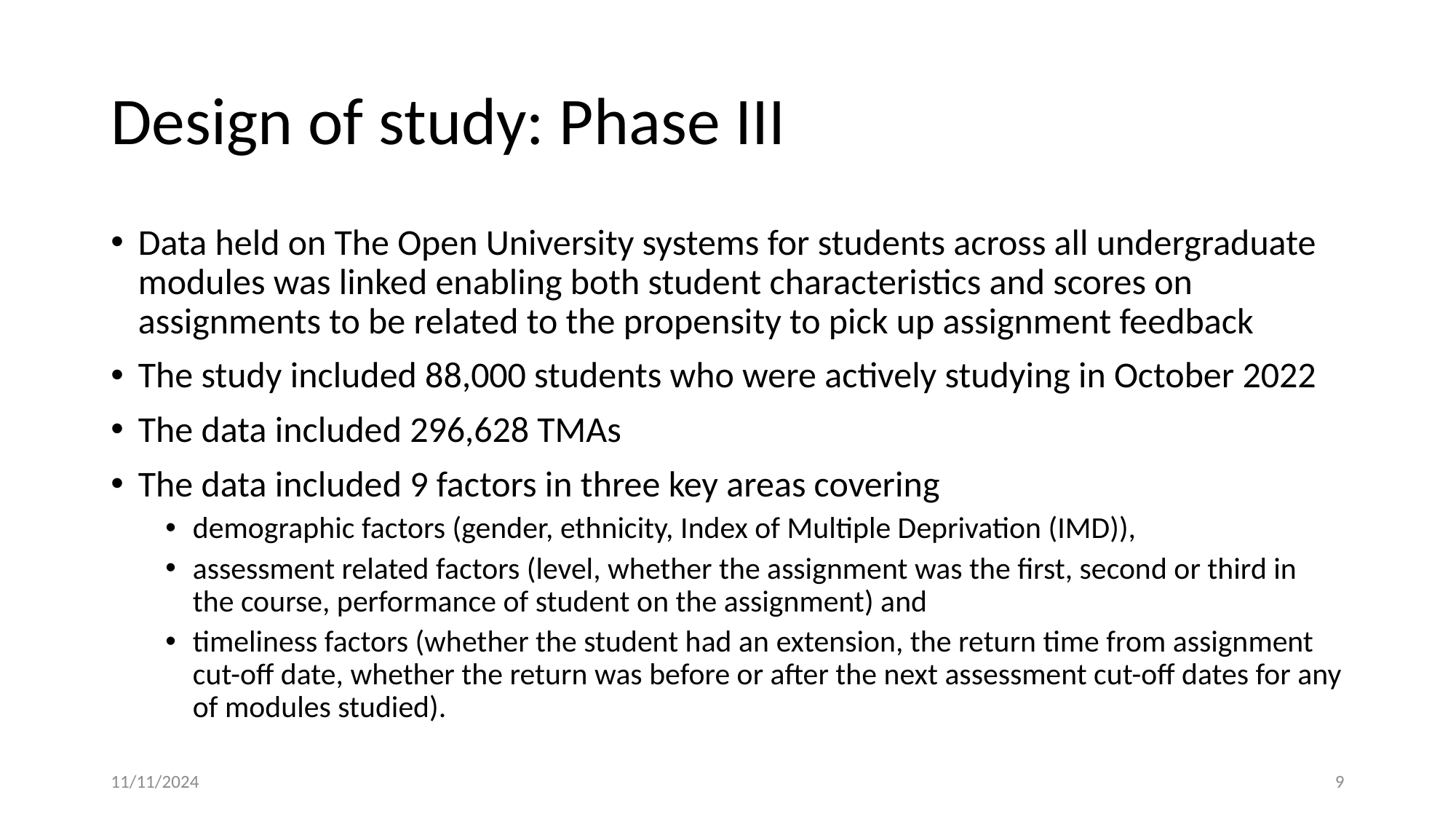

# Design of study: Phase III
Data held on The Open University systems for students across all undergraduate modules was linked enabling both student characteristics and scores on assignments to be related to the propensity to pick up assignment feedback
The study included 88,000 students who were actively studying in October 2022
The data included 296,628 TMAs
The data included 9 factors in three key areas covering
demographic factors (gender, ethnicity, Index of Multiple Deprivation (IMD)),
assessment related factors (level, whether the assignment was the first, second or third in the course, performance of student on the assignment) and
timeliness factors (whether the student had an extension, the return time from assignment cut-off date, whether the return was before or after the next assessment cut-off dates for any of modules studied).
11/11/2024
9